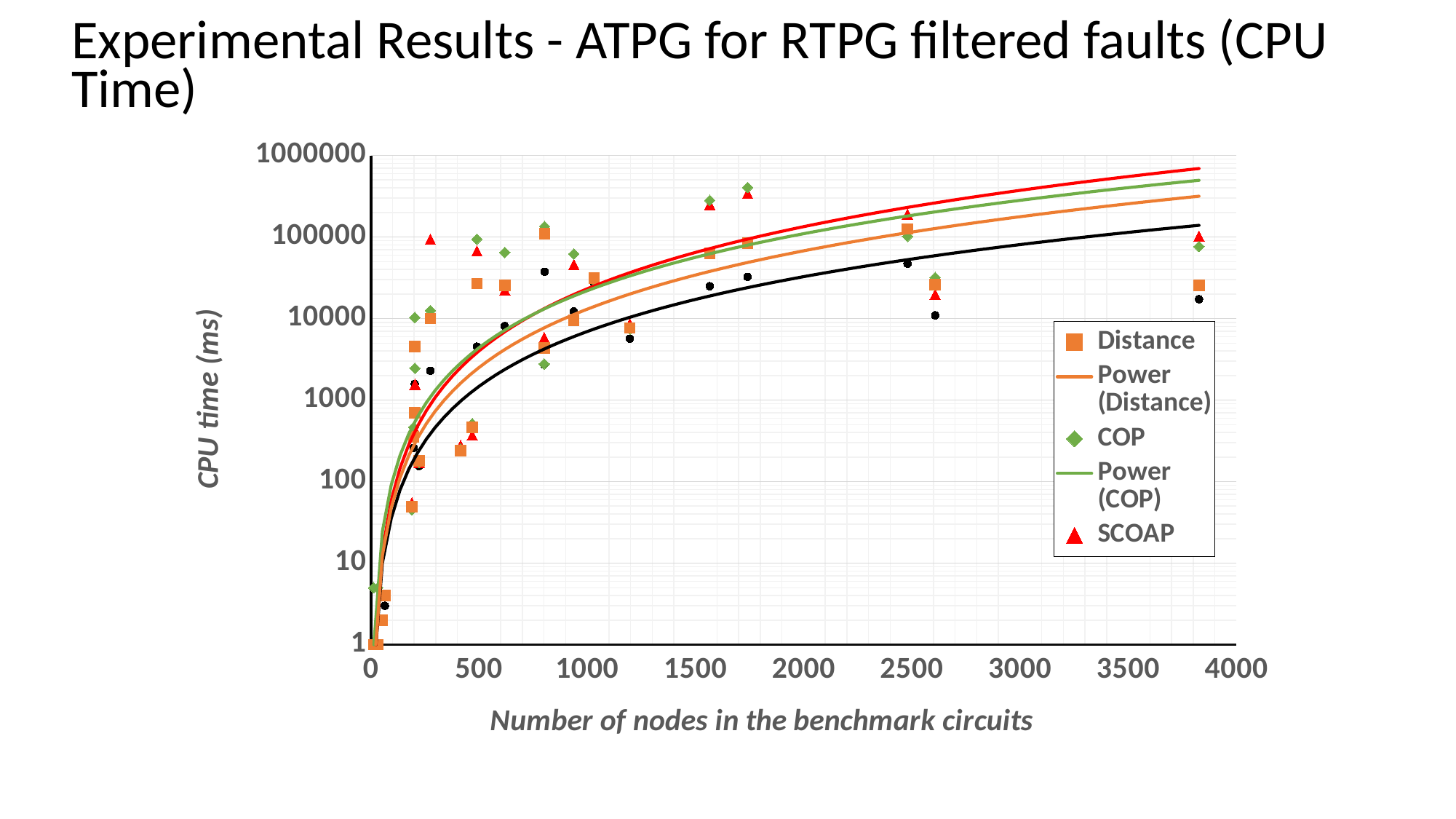

Experimental Results - ATPG for RTPG filtered faults (CPU Time)

### Chart

| Category |  |  |  |  |
|---|---|---|---|---|